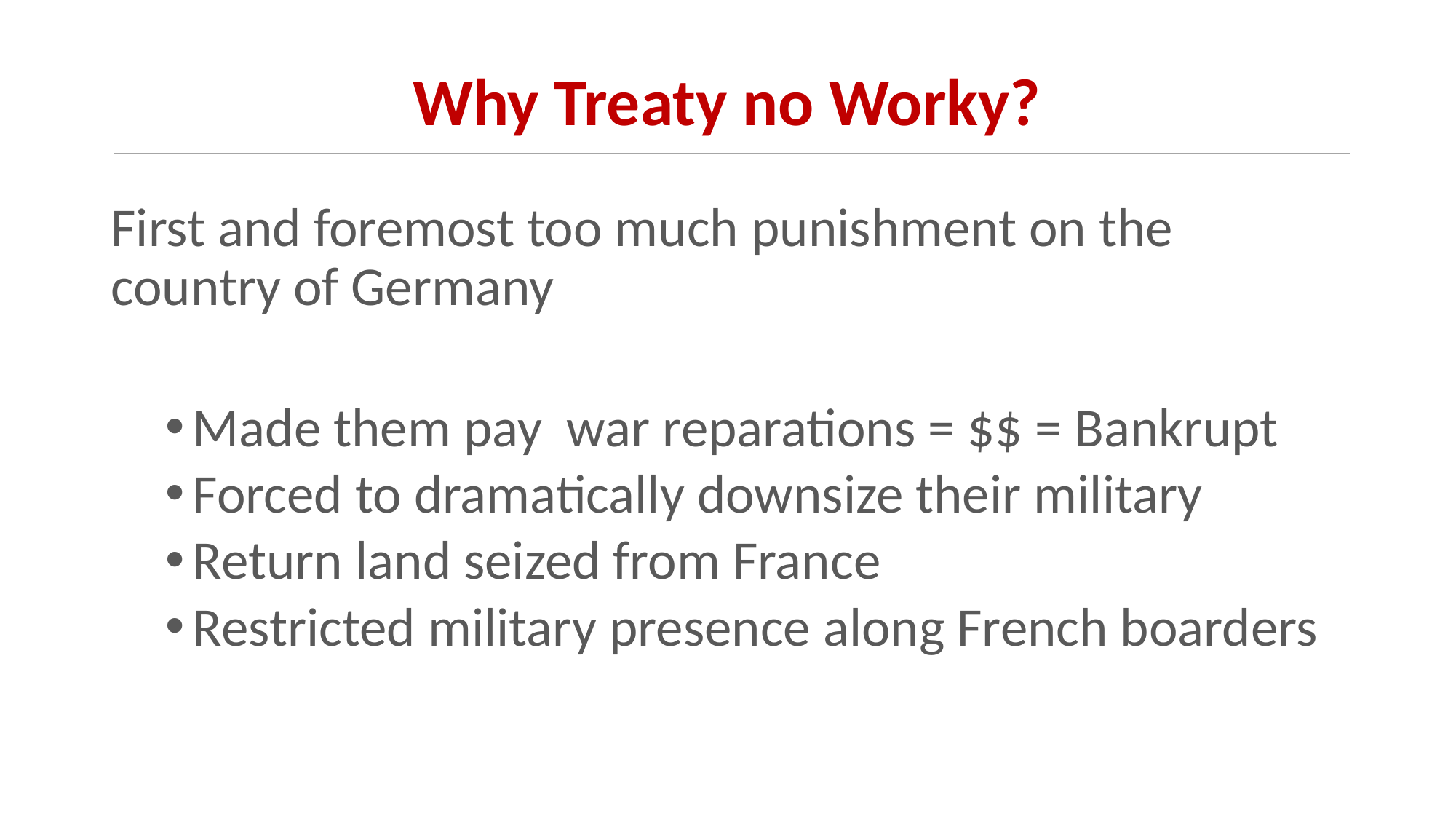

# Why Treaty no Worky?
First and foremost too much punishment on the country of Germany

Made them pay  war reparations = $$ = Bankrupt
Forced to dramatically downsize their military
Return land seized from France
Restricted military presence along French boarders